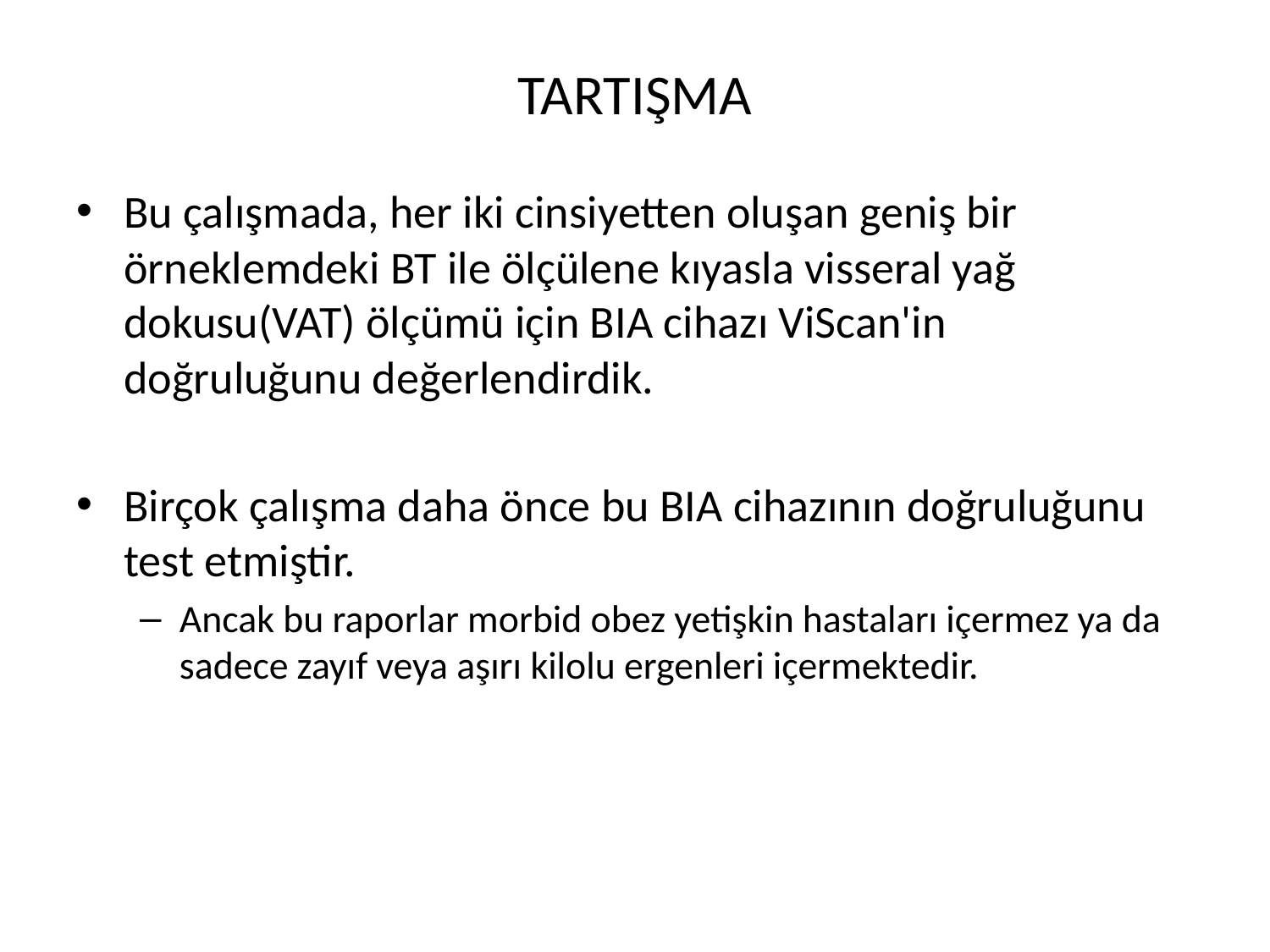

# TARTIŞMA
Bu çalışmada, her iki cinsiyetten oluşan geniş bir örneklemdeki BT ile ölçülene kıyasla visseral yağ dokusu(VAT) ölçümü için BIA cihazı ViScan'in doğruluğunu değerlendirdik.

Birçok çalışma daha önce bu BIA cihazının doğruluğunu test etmiştir.
Ancak bu raporlar morbid obez yetişkin hastaları içermez ya da sadece zayıf veya aşırı kilolu ergenleri içermektedir.